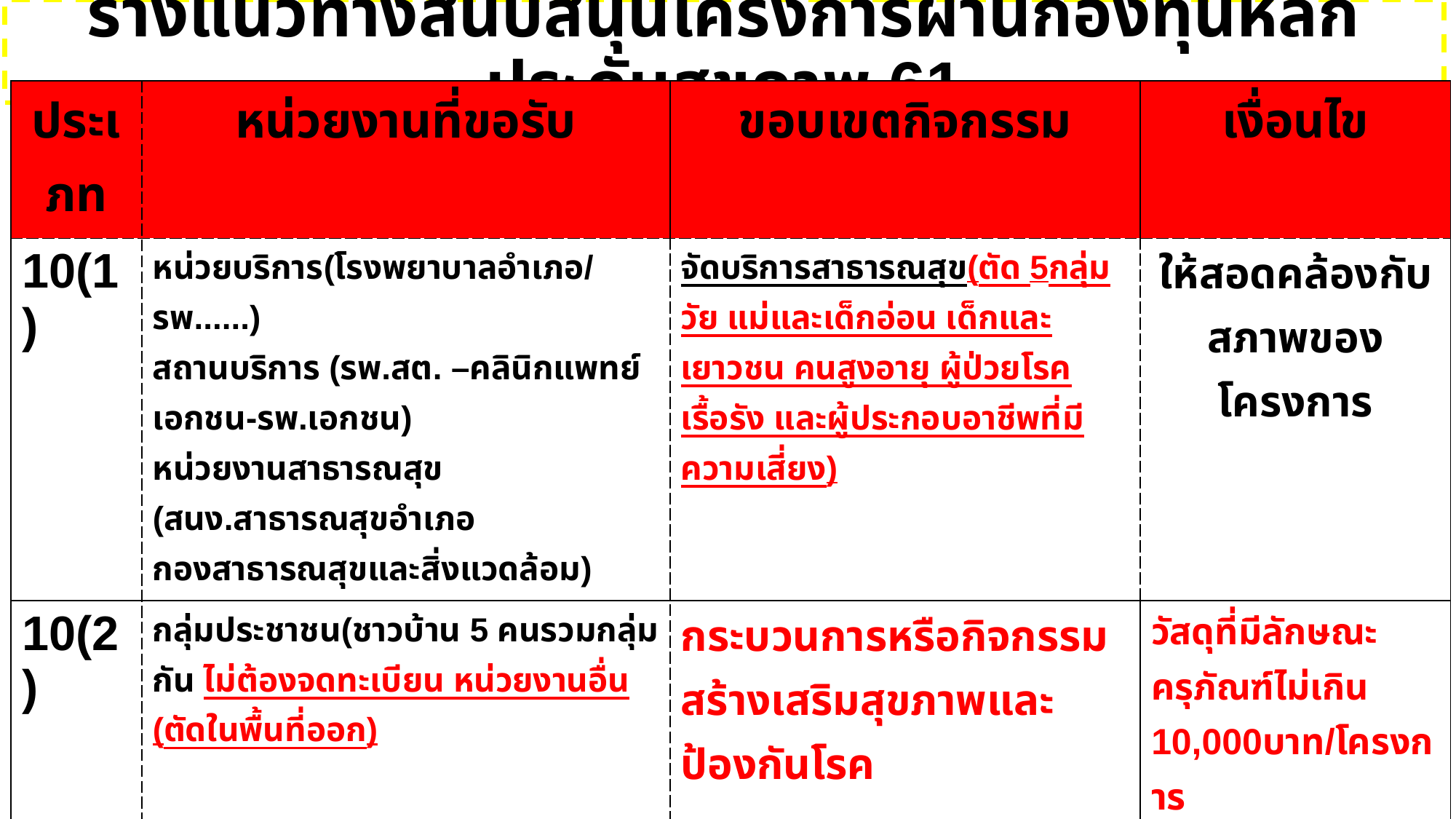

# ร่างแนวทางสนับสนุนโครงการผ่านกองทุนหลักประกันสุขภาพ 61
| ประเภท | หน่วยงานที่ขอรับ | ขอบเขตกิจกรรม | เงื่อนไข |
| --- | --- | --- | --- |
| 10(1) | หน่วยบริการ(โรงพยาบาลอำเภอ/รพ......) สถานบริการ (รพ.สต. –คลินิกแพทย์เอกชน-รพ.เอกชน) หน่วยงานสาธารณสุข (สนง.สาธารณสุขอำเภอ กองสาธารณสุขและสิ่งแวดล้อม) | จัดบริการสาธารณสุข(ตัด 5กลุ่มวัย แม่และเด็กอ่อน เด็กและเยาวชน คนสูงอายุ ผู้ป่วยโรคเรื้อรัง และผู้ประกอบอาชีพที่มีความเสี่ยง) | ให้สอดคล้องกับสภาพของโครงการ |
| 10(2) | กลุ่มประชาชน(ชาวบ้าน 5 คนรวมกลุ่มกัน ไม่ต้องจดทะเบียน หน่วยงานอื่น (ตัดในพื้นที่ออก) | กระบวนการหรือกิจกรรมสร้างเสริมสุขภาพและป้องกันโรค | วัสดุที่มีลักษณะครุภัณฑ์ไม่เกิน 10,000บาท/โครงการ |
| 10(3) | ศูนย์พัฒนาเด็กเล็ก /ศูนย์พัฒนาผู้สูงอายุ/ศูนย์พัฒนาคุณภาพชีวิตคนพิการหรือชื่ออื่น หน่วยงานอื่น | ส่งเสริมสุขภาพ ป้องกันโรค ฟื้นฟูสมรรถภาพ และรักษาปฐมภูมิเชิงรุก |  |
| 10(4) | สำนักเลขากองทุนฯ หรือ หน่วยงานและเจ้าหน้าที่รับการแต่งตั้ง | บริหารจัดการให้กองทุนมีประสิทธิภาพไม่เกิน 15%ของรายรับปีนั้น(มี LTC = 20%) กรณี เงินกองทุนเกิน 2 เท่าตั้งงบบริหารเท่ากับปีที่ผ่านมา | ตามความจำเป็น |
| 10(5) | หน่วยงานใดก็ได้ที่มีความพร้อม(ตั้งงบไม่พอ)/แสดงมติการกันเงินและมอบอำนาจการเบิกจ่ายให้นายก อปท. | บรรเทาปัญหาสาธารณสุขเบื้องต้น จากภัยพิบัติหรือโรคระบาด | กันไว้ 5-10% หรือตามสถานการณ์ หรือโอนให้หน่วยงานที่ทำโครงการเลย |